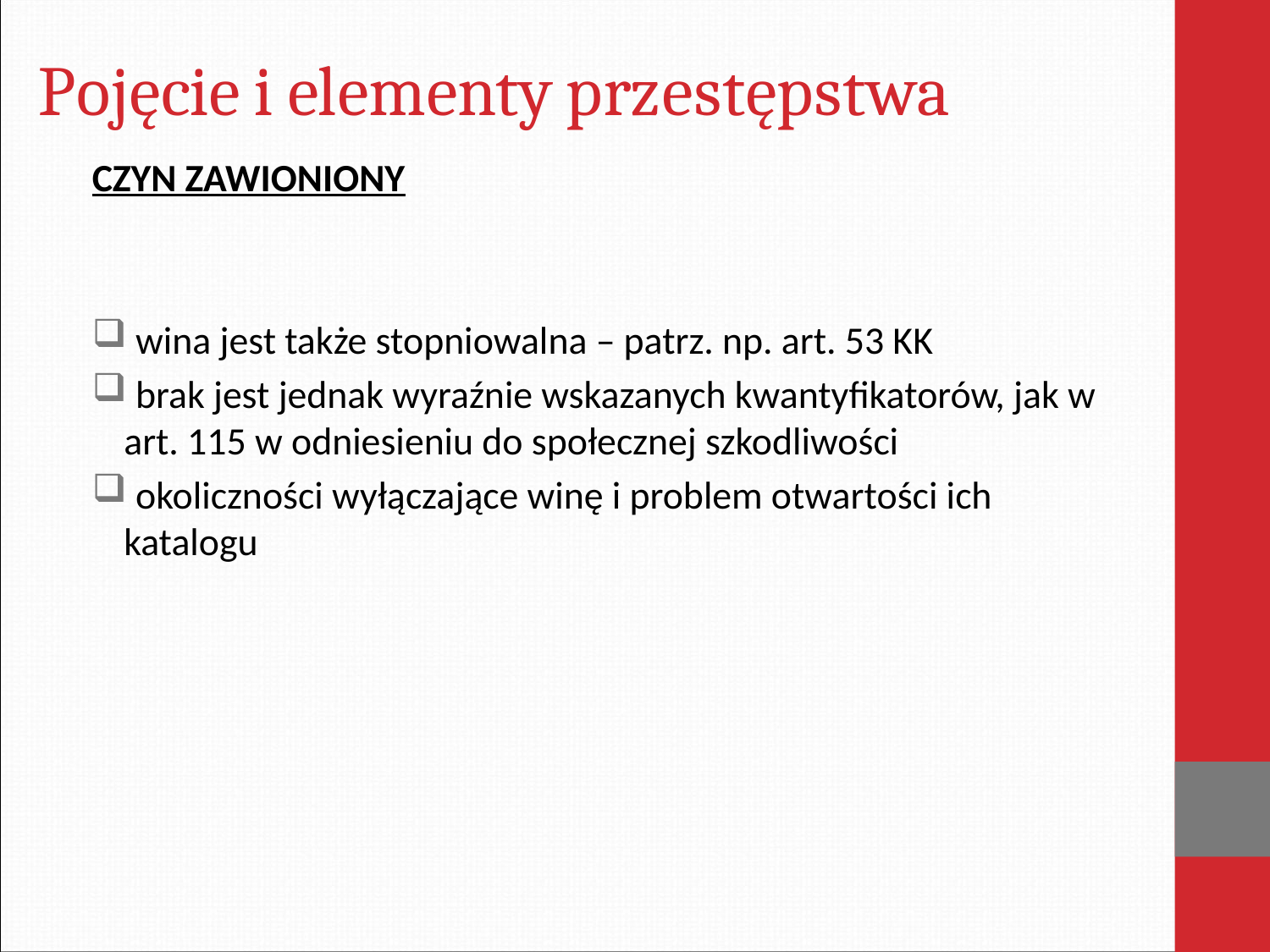

# Pojęcie i elementy przestępstwa
CZYN ZAWIONIONY

 wina jest także stopniowalna – patrz. np. art. 53 KK
 brak jest jednak wyraźnie wskazanych kwantyfikatorów, jak w art. 115 w odniesieniu do społecznej szkodliwości
 okoliczności wyłączające winę i problem otwartości ich katalogu